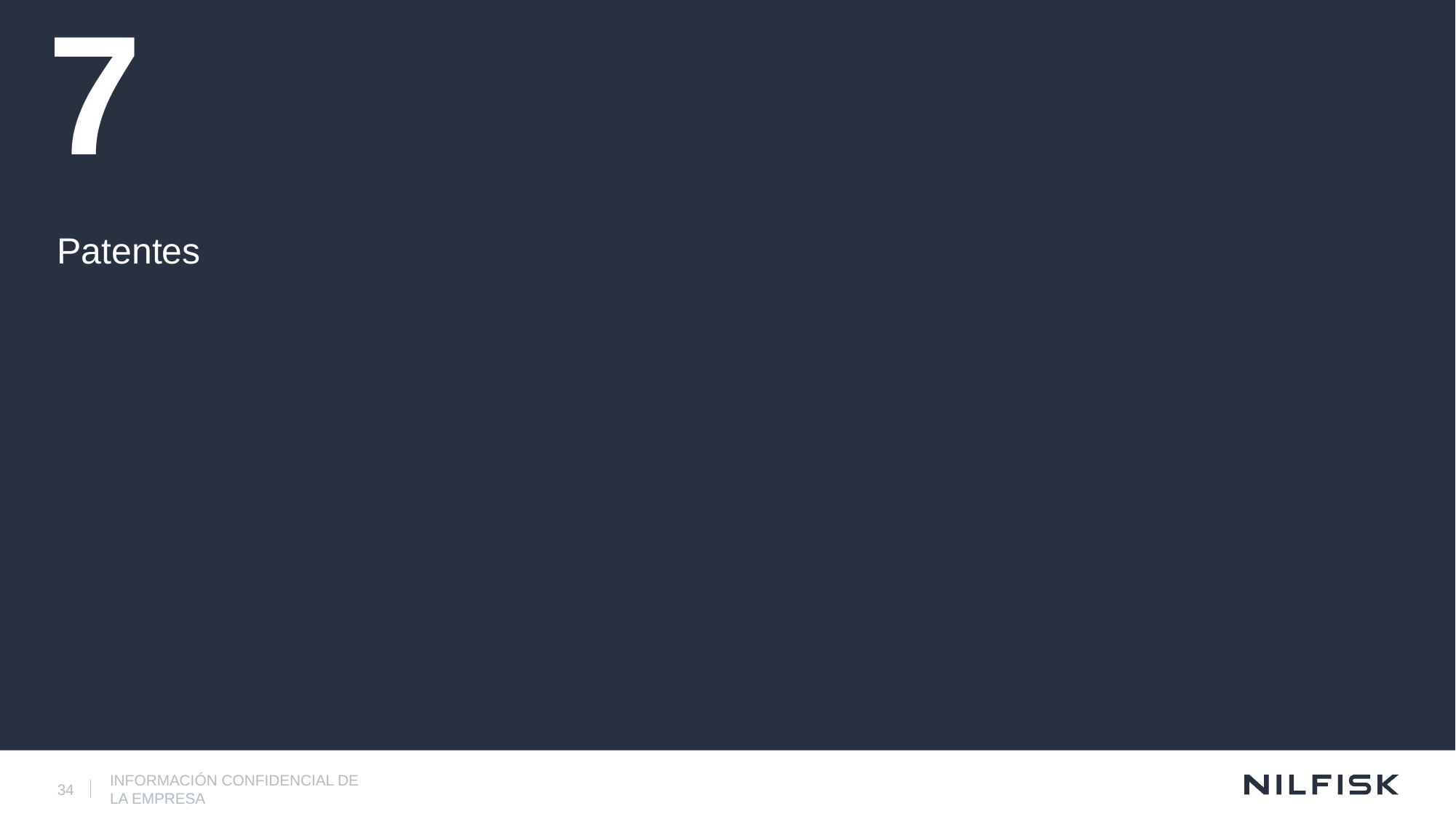

# 7
Patentes
34
INFORMACIÓN CONFIDENCIAL DE LA EMPRESA